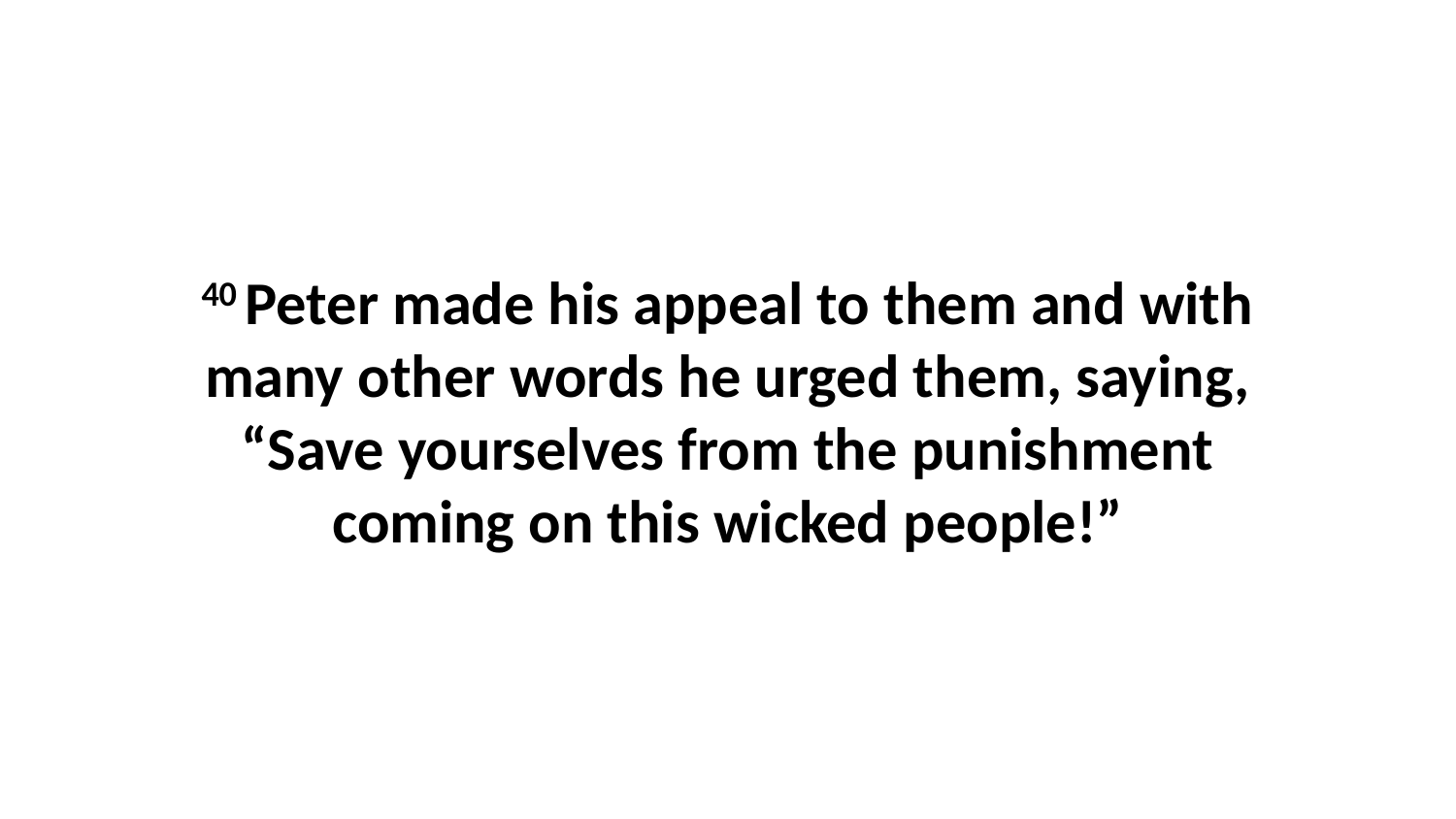

40 Peter made his appeal to them and with many other words he urged them, saying, “Save yourselves from the punishment coming on this wicked people!”